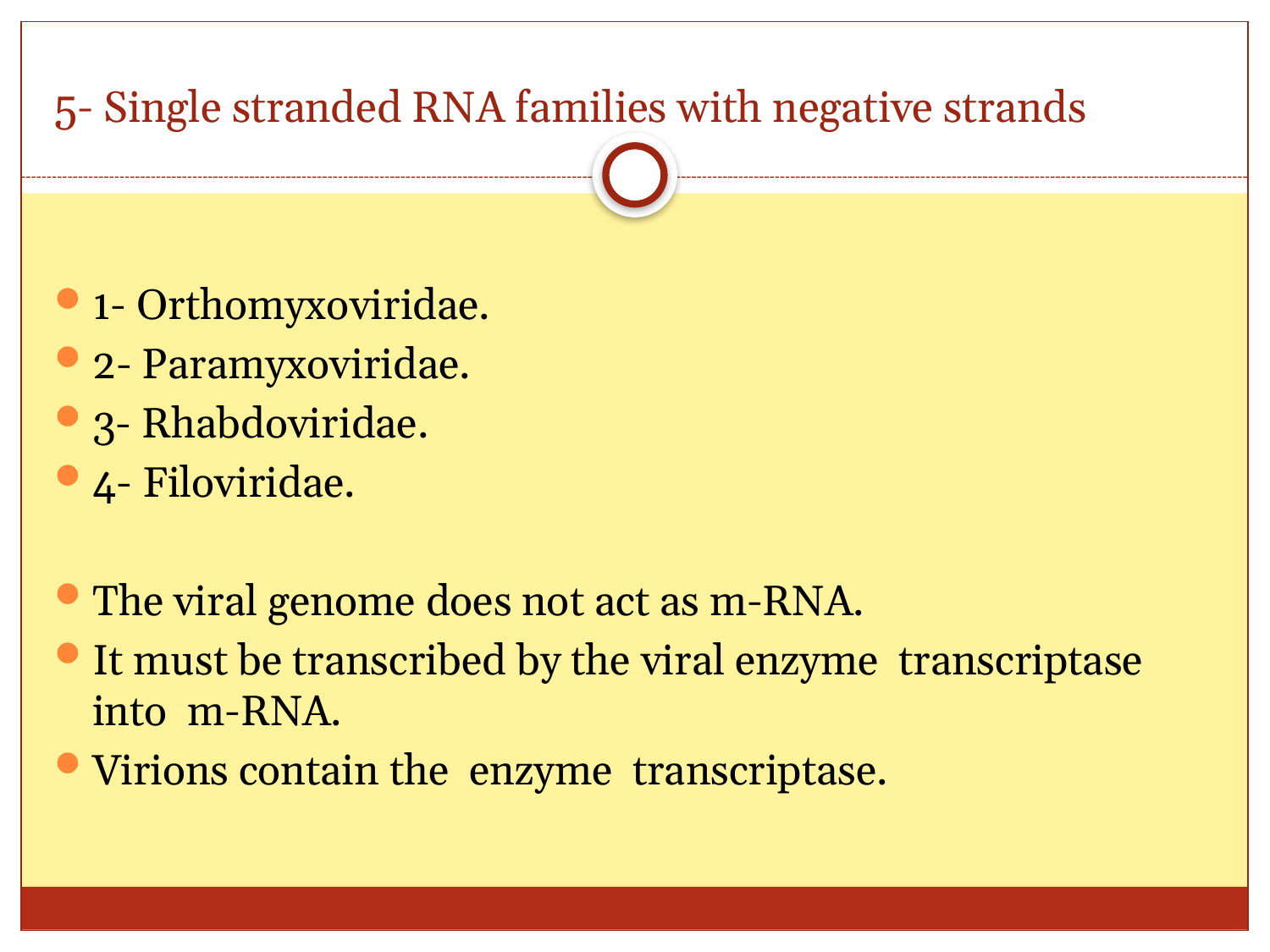

# 5- Single stranded RNA families with negative strands

1- Orthomyxoviridae.
2- Paramyxoviridae.
3- Rhabdoviridae.
4- Filoviridae.

The viral genome does not act as m-RNA.
It must be transcribed by the viral enzyme  transcriptase into  m-RNA.
Virions contain the  enzyme  transcriptase.